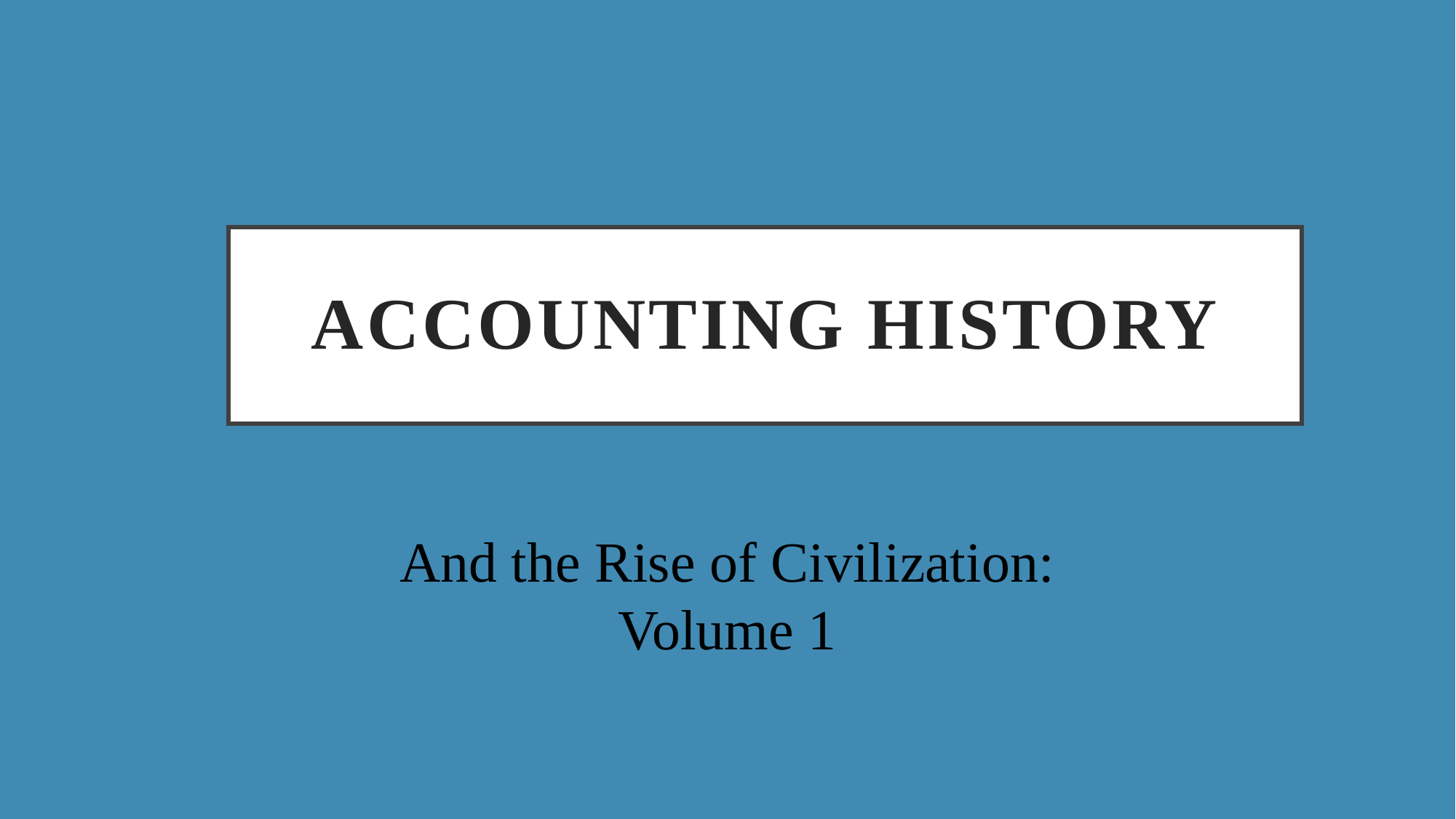

# ACCOUNTING HISTORY
And the Rise of Civilization: Volume 1